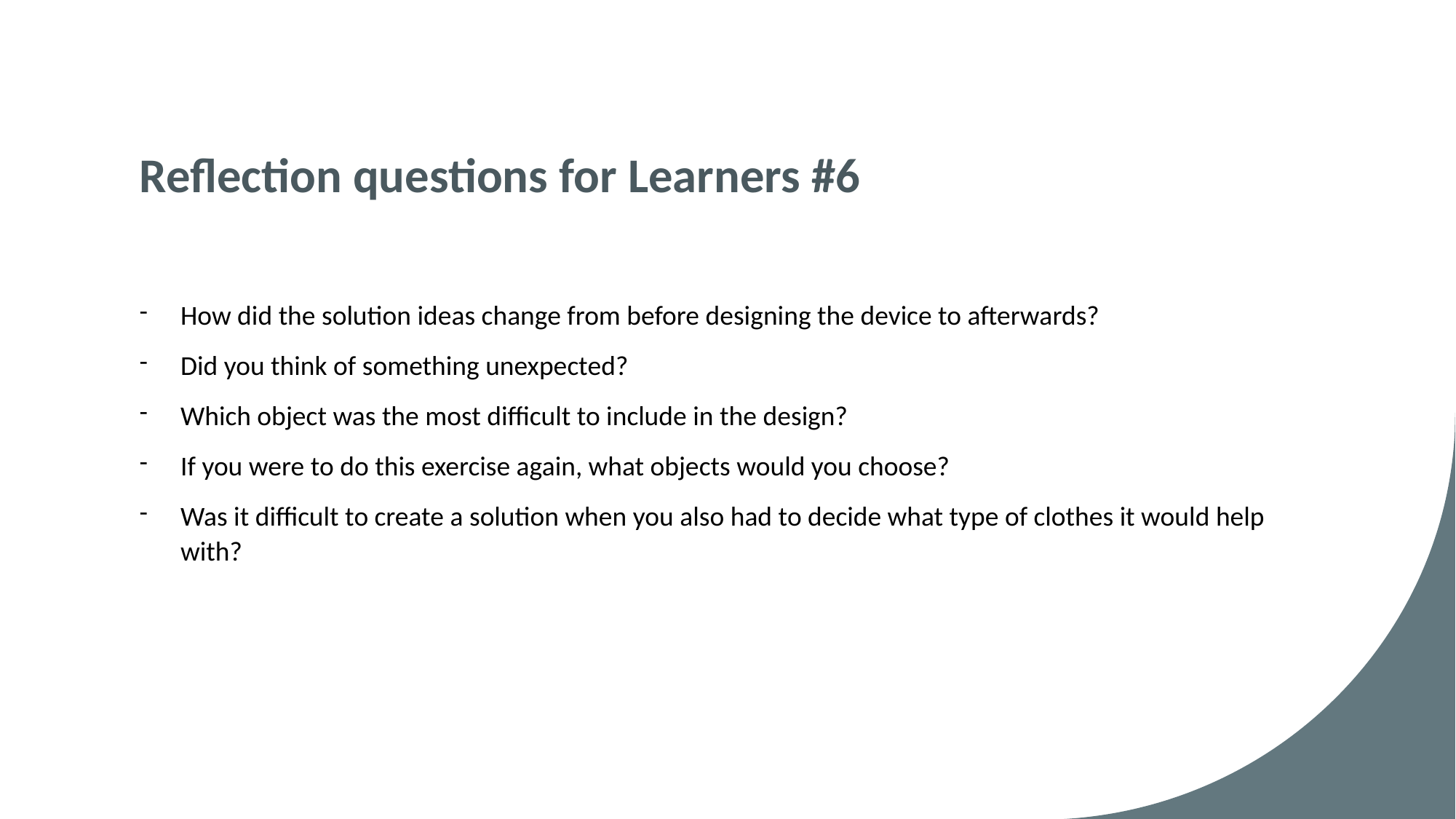

# Reflection questions for Learners #6
How did the solution ideas change from before designing the device to afterwards?
Did you think of something unexpected?
Which object was the most difficult to include in the design?
If you were to do this exercise again, what objects would you choose?
Was it difficult to create a solution when you also had to decide what type of clothes it would help with?